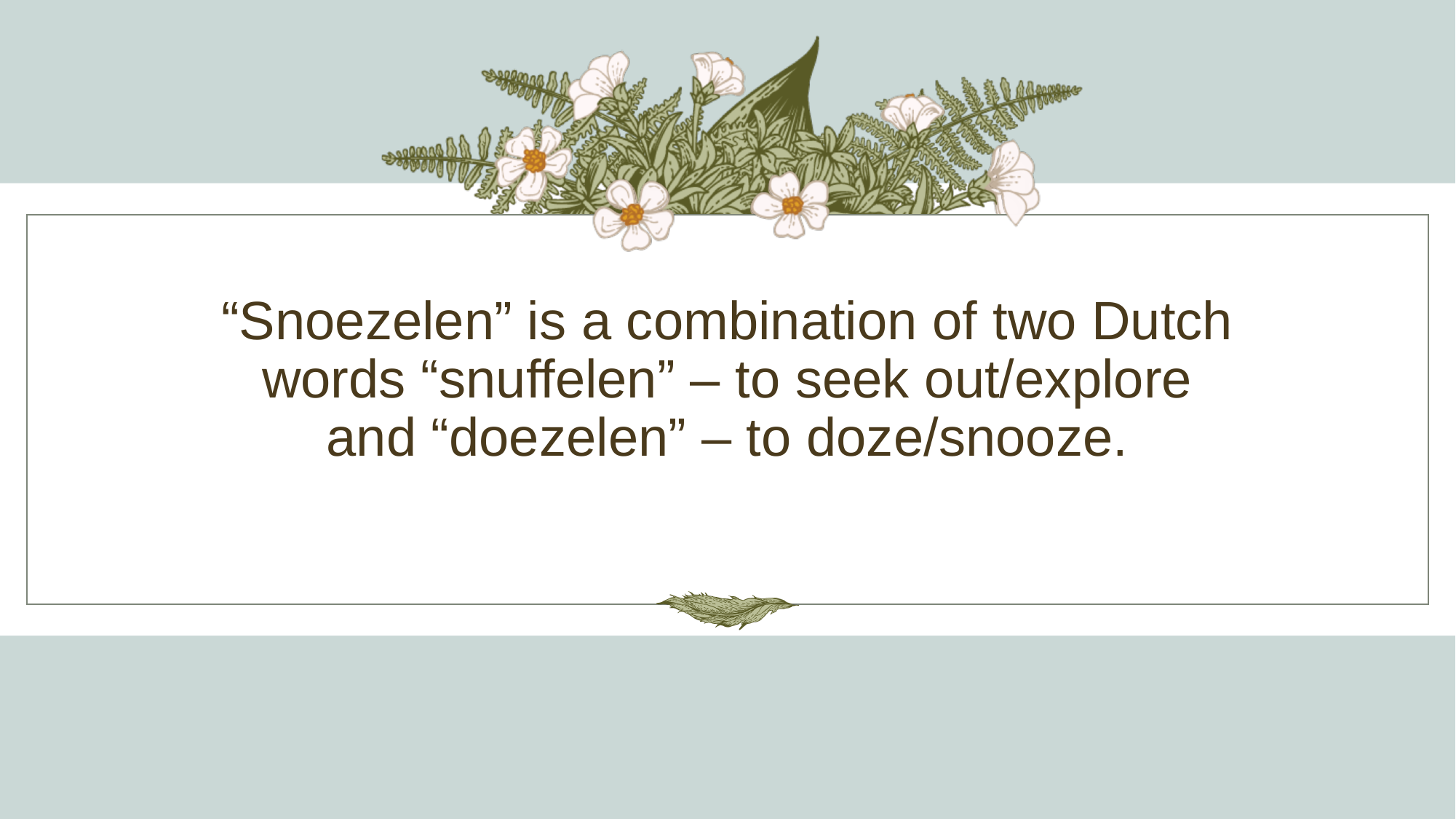

# “Snoezelen” is a combination of two Dutch words “snuffelen” – to seek out/explore and “doezelen” – to doze/snooze.